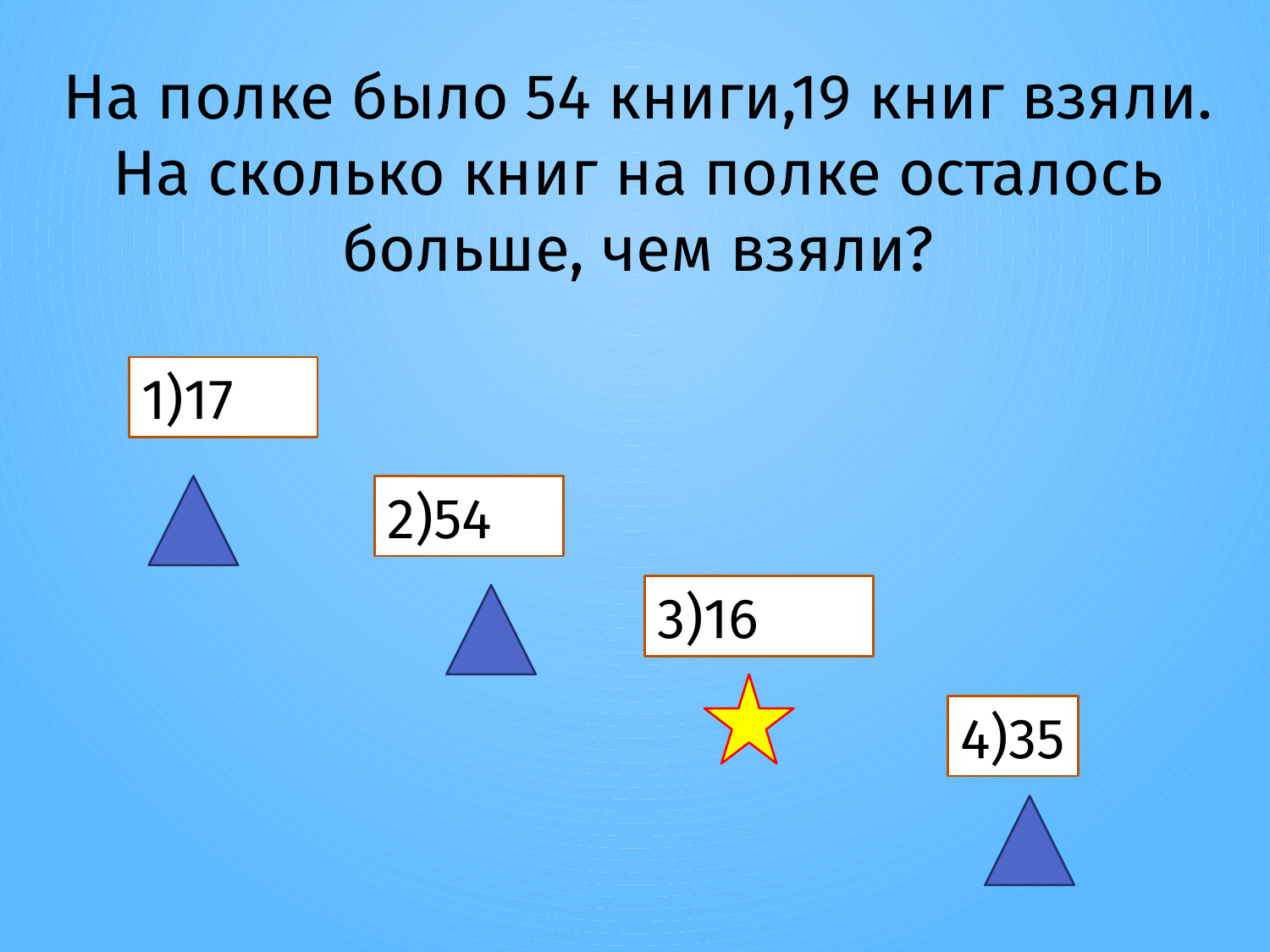

На полке было 54 книги,19 книг взяли. На сколько книг на полке осталось больше, чем взяли?
1)17

2)54
3)16

4)35